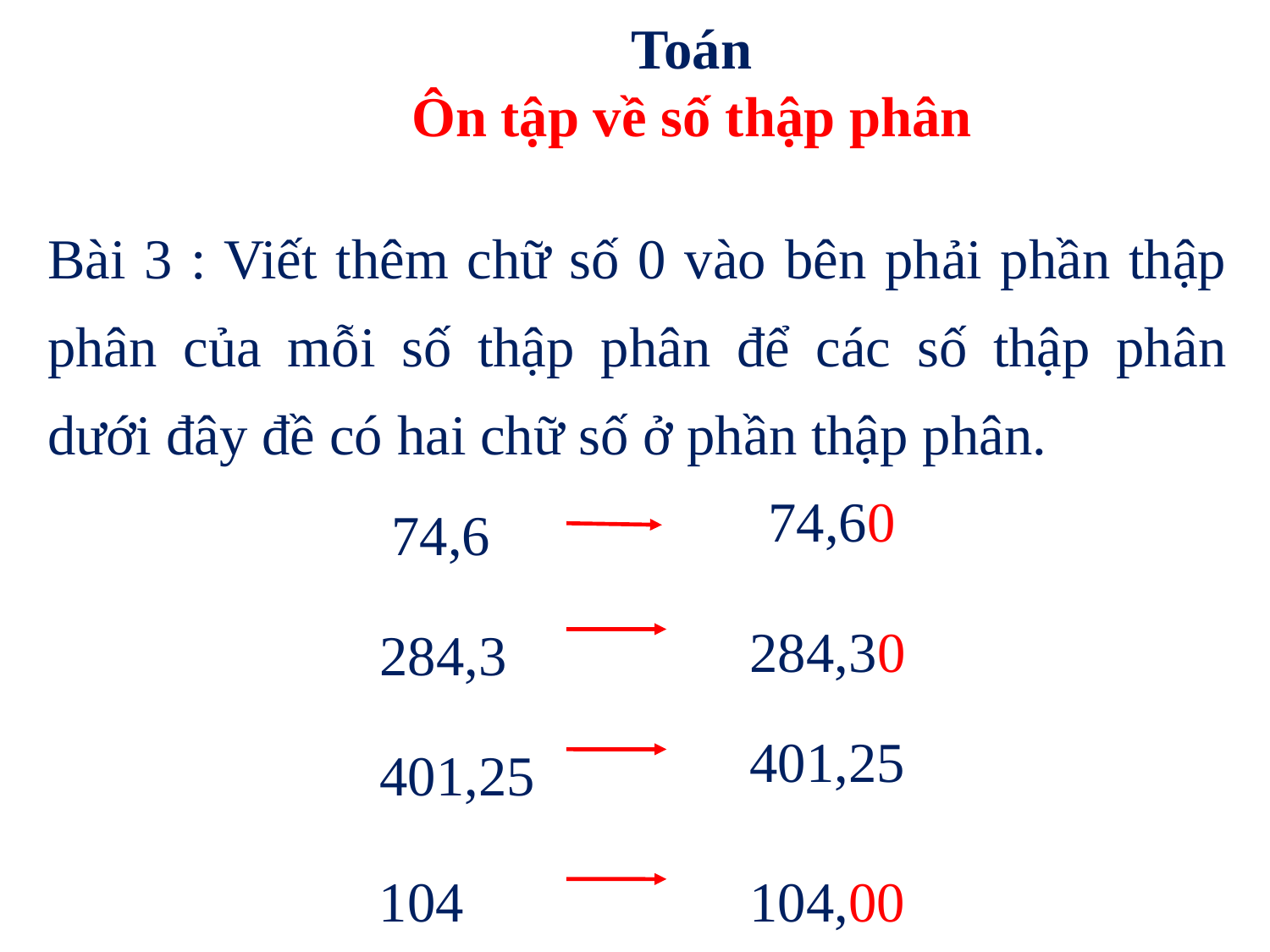

Toán
Ôn tập về số thập phân

Bài 3 : Viết thêm chữ số 0 vào bên phải phần thập phân của mỗi số thập phân để các số thập phân dưới đây đề có hai chữ số ở phần thập phân.
74,60
74,6

284,30
284,3

401,25
401,25

104
104,00